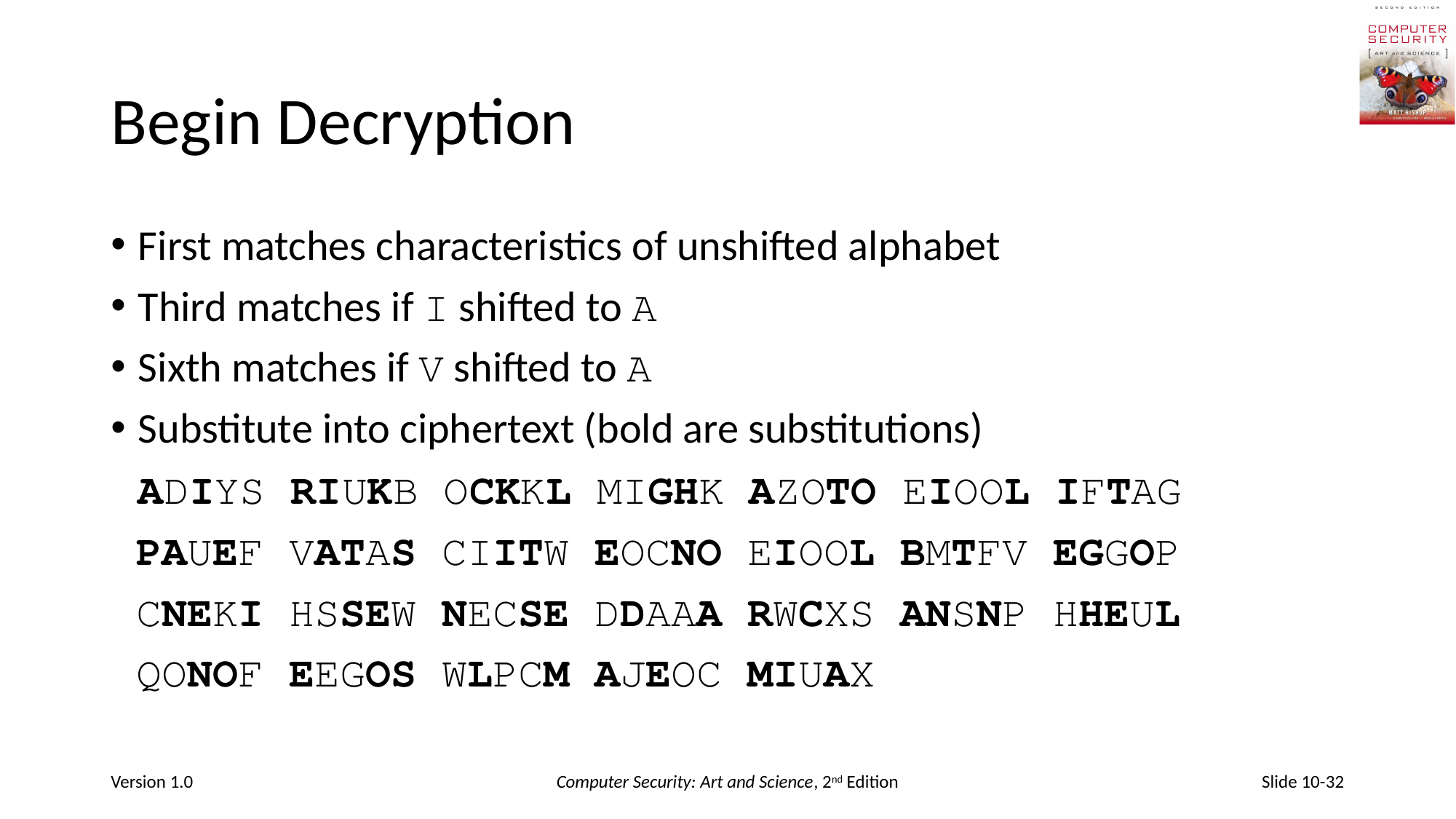

# Begin Decryption
First matches characteristics of unshifted alphabet
Third matches if I shifted to A
Sixth matches if V shifted to A
Substitute into ciphertext (bold are substitutions)
	ADIYS RIUKB OCKKL MIGHK AZOTO EIOOL IFTAG
 PAUEF VATAS CIITW EOCNO EIOOL BMTFV EGGOP
 CNEKI HSSEW NECSE DDAAA RWCXS ANSNP HHEUL
 QONOF EEGOS WLPCM AJEOC MIUAX
Version 1.0
Computer Security: Art and Science, 2nd Edition
Slide 10-32